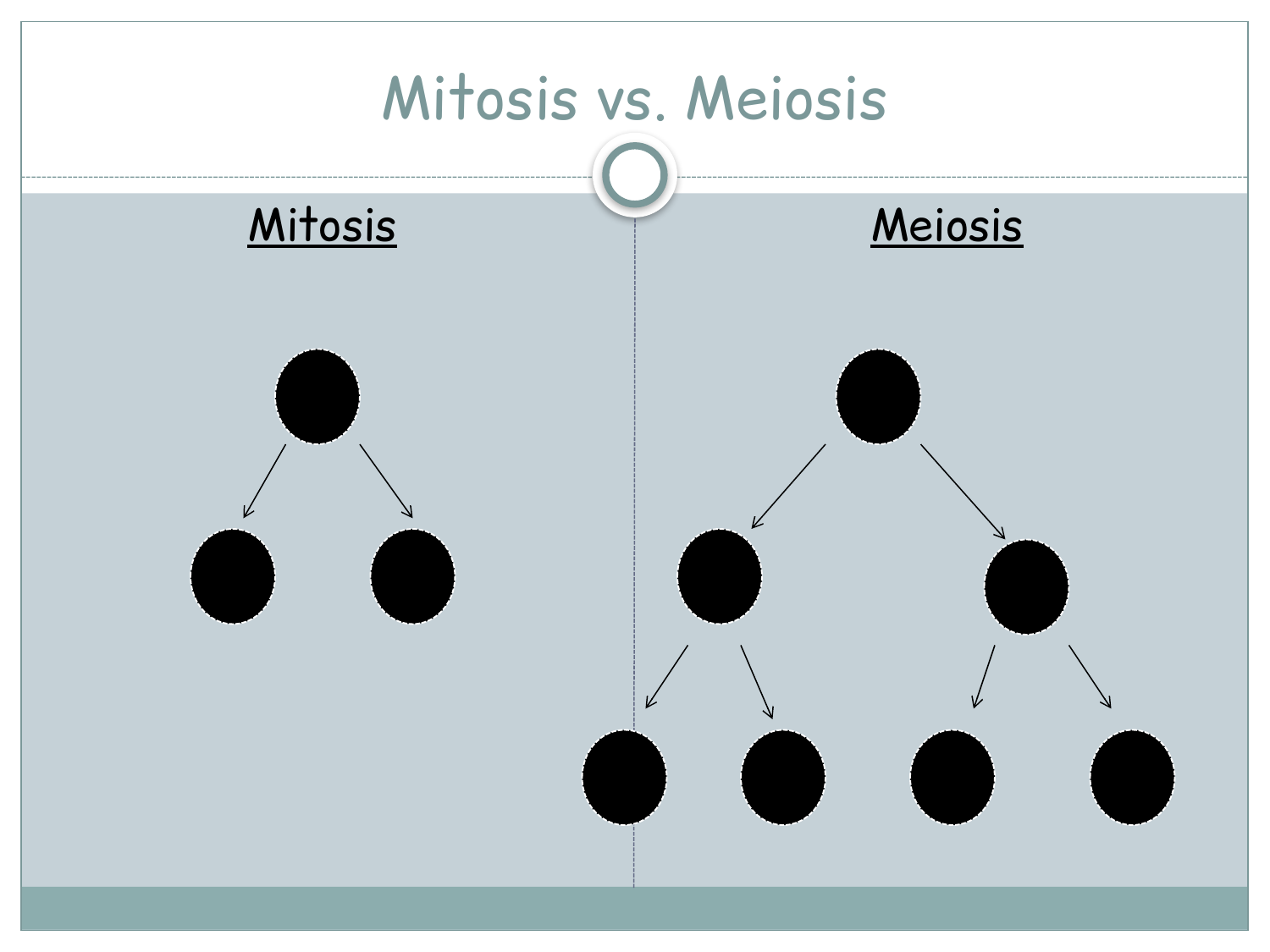

# Mitosis vs. Meiosis
Mitosis
Meiosis
2n
2n
2n
2n
n
n
n
n
n
n